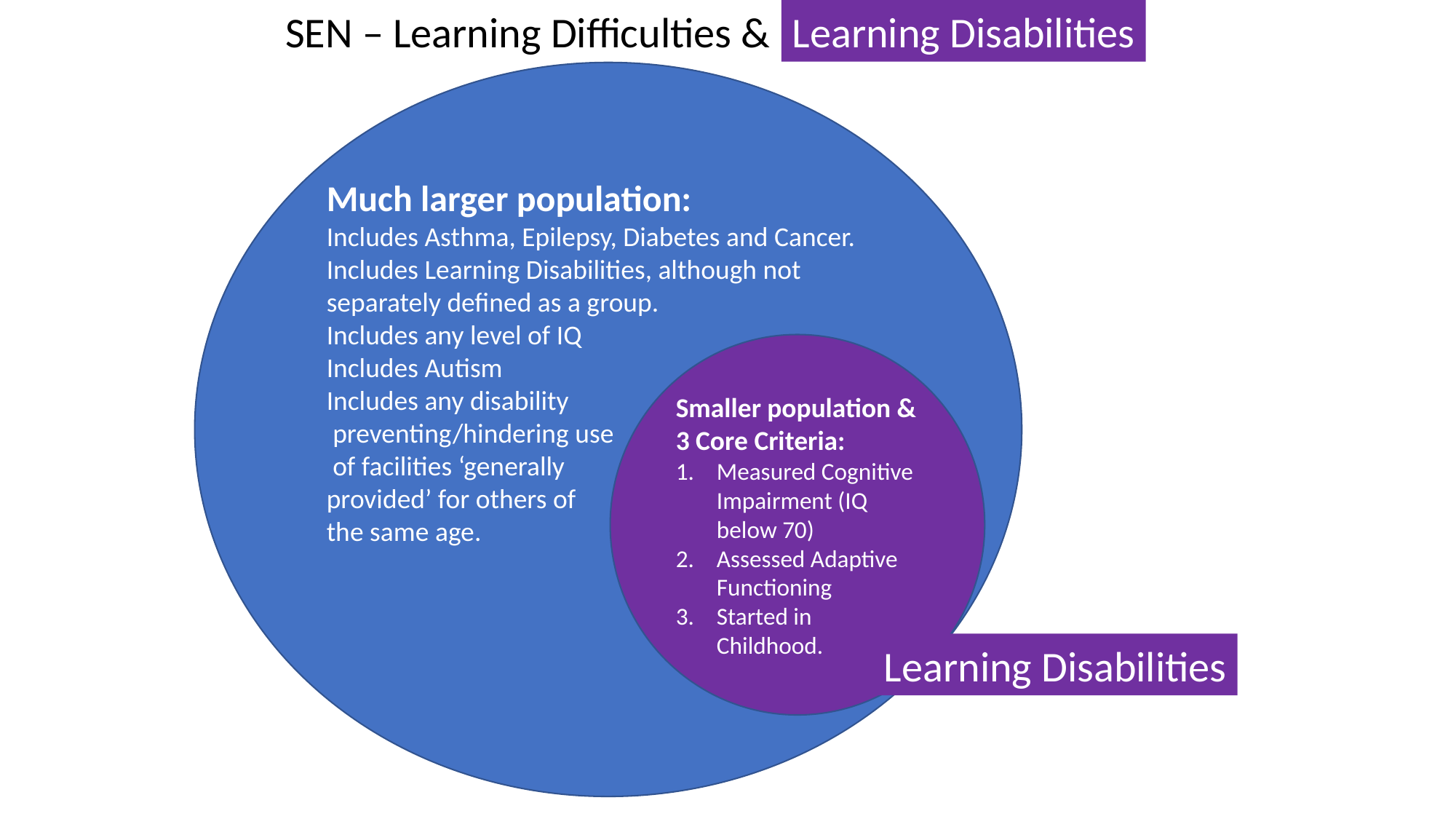

SEN – Learning Difficulties &
Learning Disabilities
Much larger population:
Includes Asthma, Epilepsy, Diabetes and Cancer.
Includes Learning Disabilities, although not
separately defined as a group.
Includes any level of IQ
Includes Autism
Includes any disability
 preventing/hindering use
 of facilities ‘generally
provided’ for others of
the same age.

Smaller population & 3 Core Criteria:
Measured Cognitive Impairment (IQ below 70)
Assessed Adaptive Functioning
Started in Childhood.

Learning Disabilities